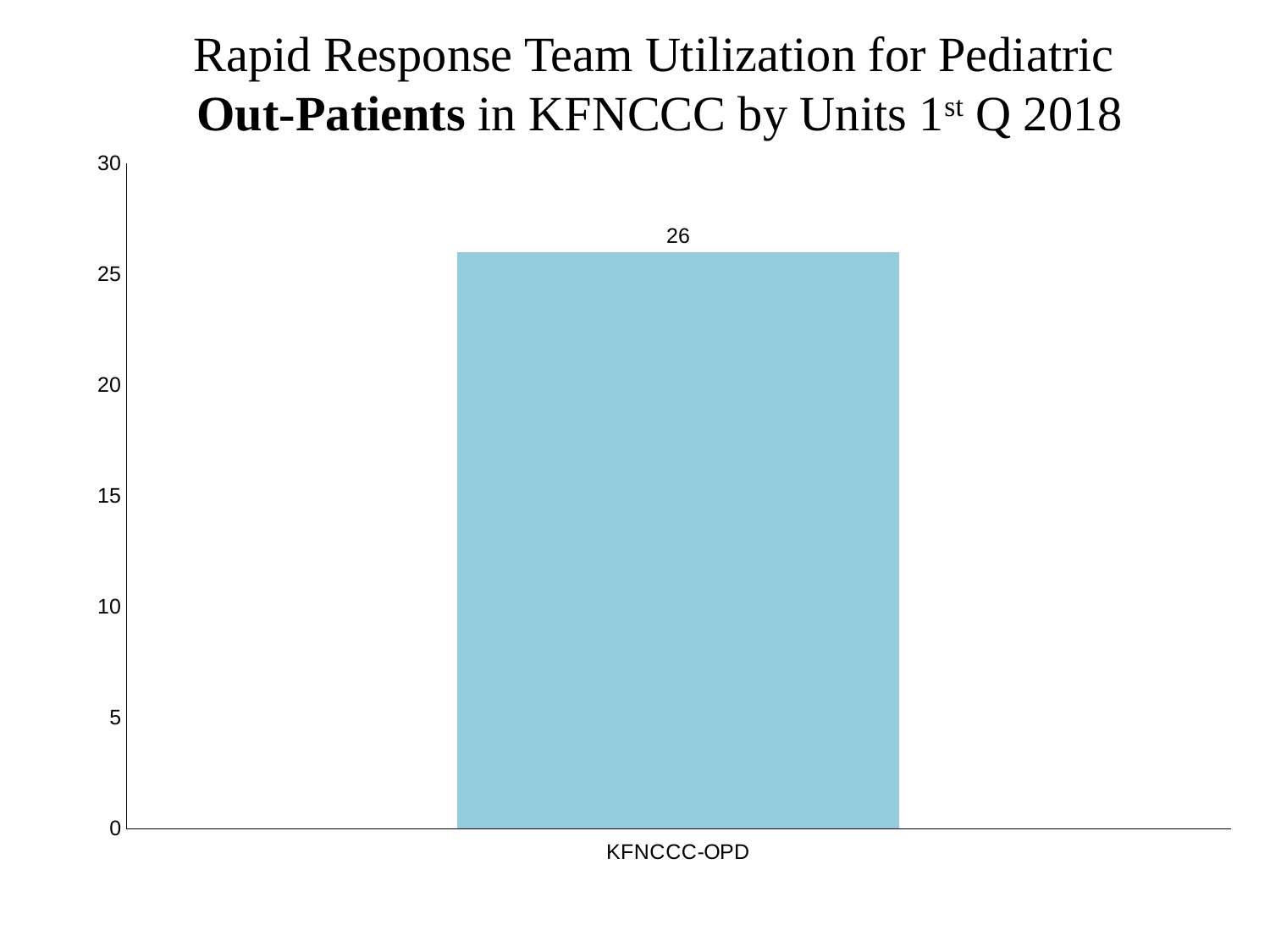

Rapid Response Team Utilization for Pediatric
Out-Patients in KFNCCC by Units 1st Q 2018

### Chart

| Category |   |
|---|---|
| KFNCCC-OPD | 26.0 |